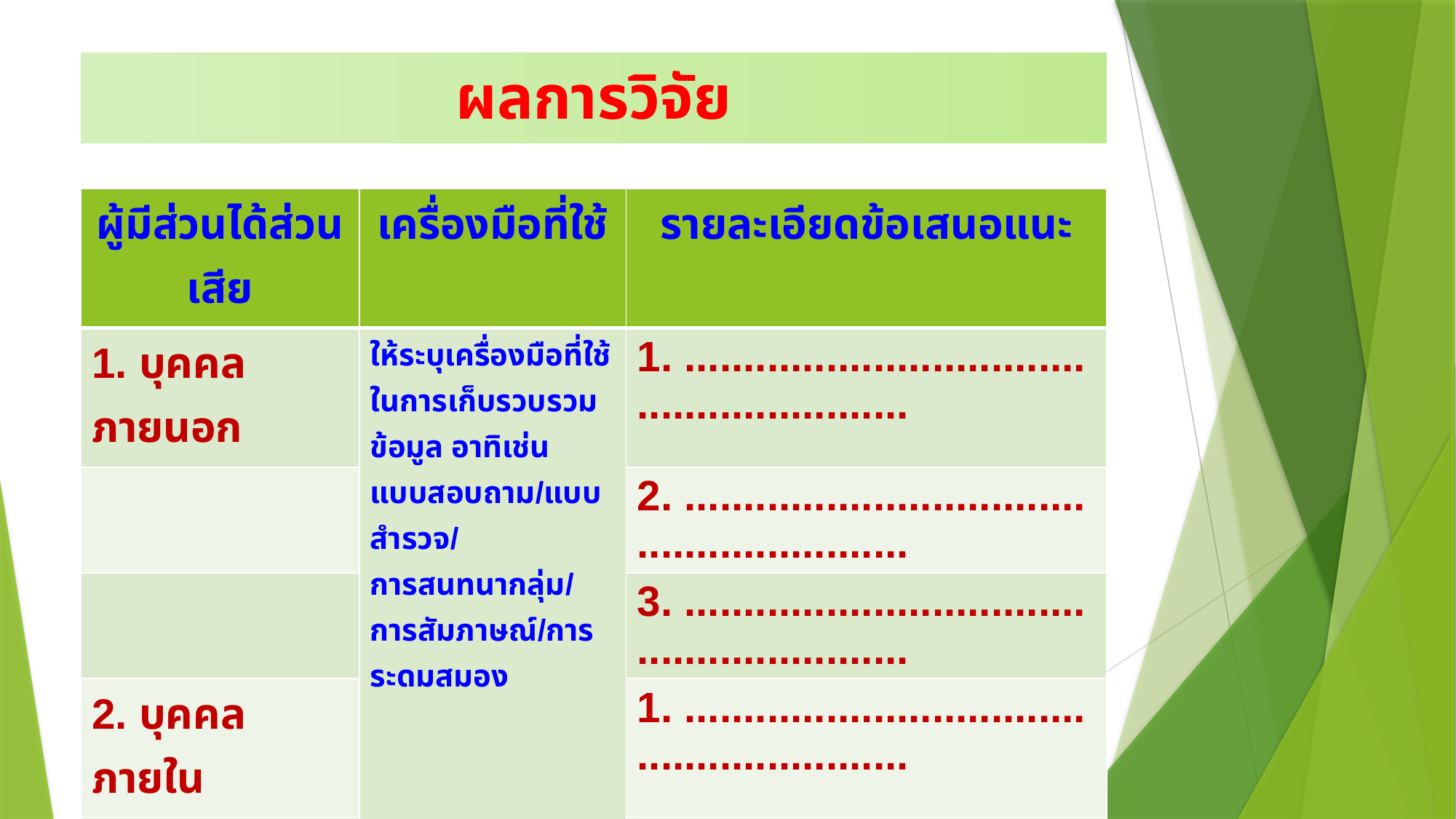

ผลการวิจัย
| ผู้มีส่วนได้ส่วนเสีย | เครื่องมือที่ใช้ | รายละเอียดข้อเสนอแนะ |
| --- | --- | --- |
| 1. บุคคลภายนอก | ให้ระบุเครื่องมือที่ใช้ในการเก็บรวบรวมข้อมูล อาทิเช่น แบบสอบถาม/แบบสำรวจ/ การสนทนากลุ่ม/การสัมภาษณ์/การระดมสมอง | 1. ......................................................... |
|  |  | 2. ......................................................... |
|  |  | 3. ......................................................... |
| 2. บุคคลภายใน |  | 1. ......................................................... |
|  |  | 2. ......................................................... |
|  |  | 3. ......................................................... |